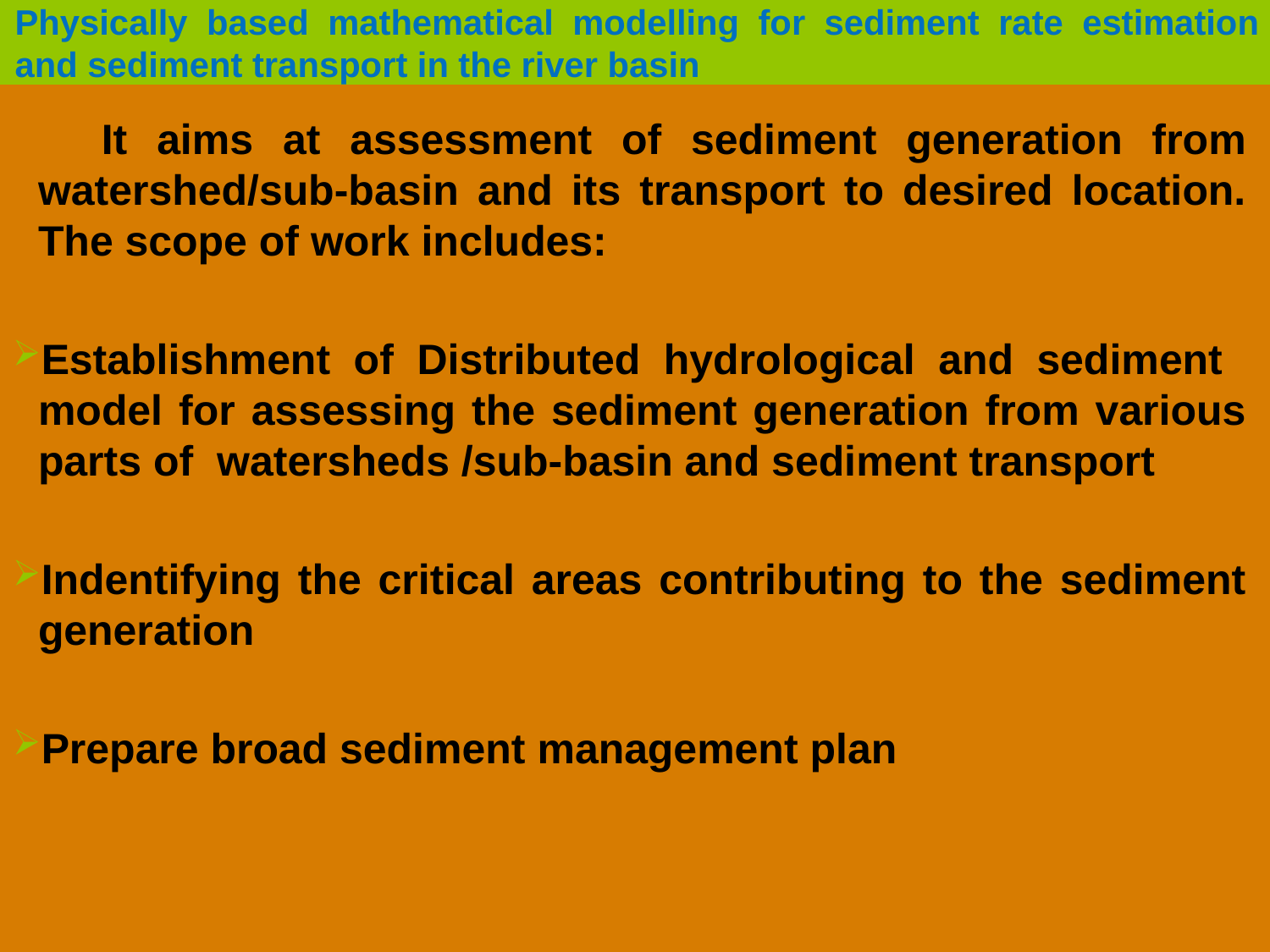

Physically based mathematical modelling for sediment rate estimation and sediment transport in the river basin
   It aims at assessment of sediment generation from watershed/sub-basin and its transport to desired location. The scope of work includes:

Establishment of Distributed hydrological and sediment  model for assessing the sediment generation from various parts of  watersheds /sub-basin and sediment transport

Indentifying the critical areas contributing to the sediment generation

Prepare broad sediment management plan